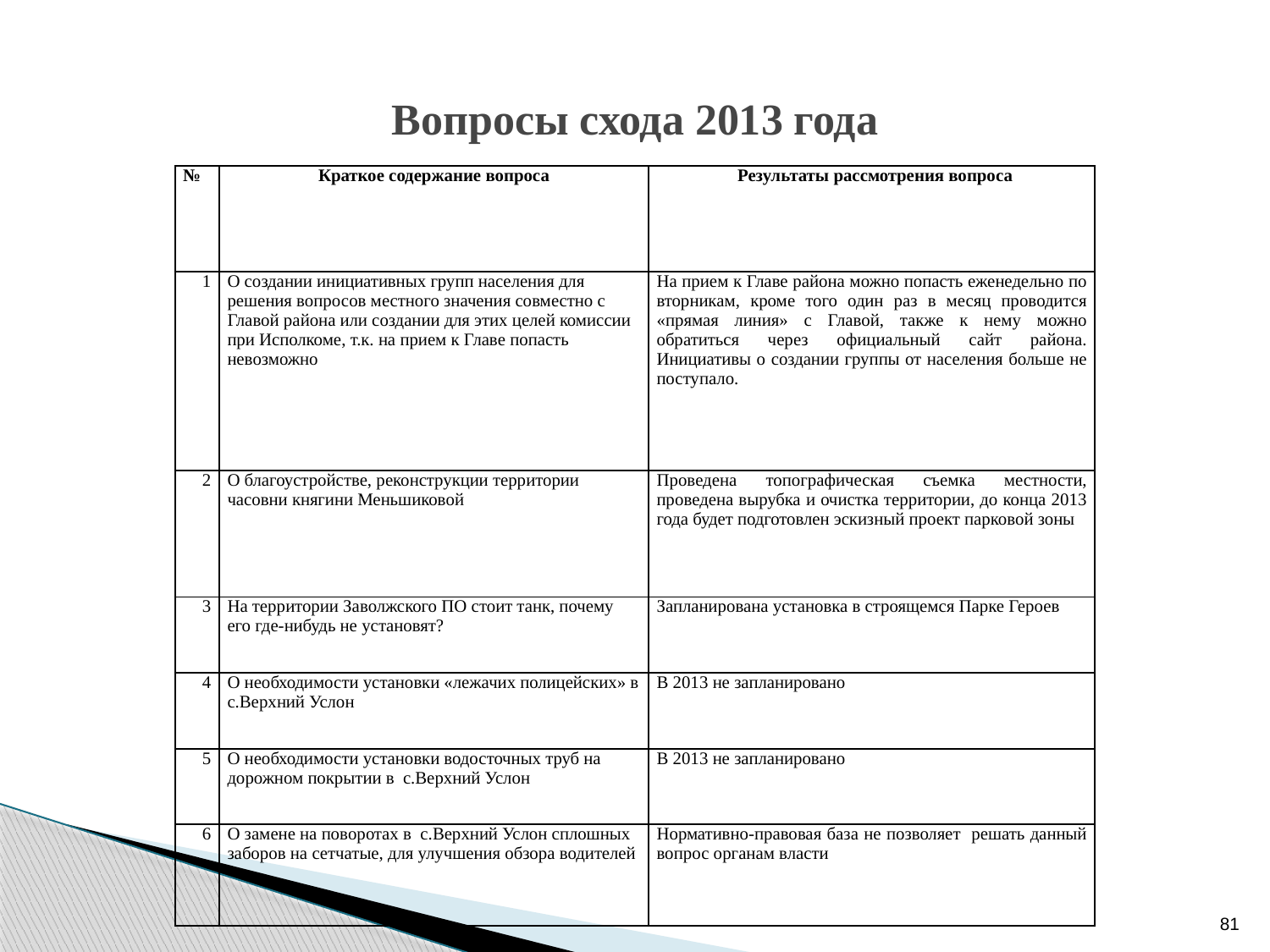

# Вопросы схода 2013 года
| № | Краткое содержание вопроса | Результаты рассмотрения вопроса |
| --- | --- | --- |
| 1 | О создании инициативных групп населения для решения вопросов местного значения совместно с Главой района или создании для этих целей комиссии при Исполкоме, т.к. на прием к Главе попасть невозможно | На прием к Главе района можно попасть еженедельно по вторникам, кроме того один раз в месяц проводится «прямая линия» с Главой, также к нему можно обратиться через официальный сайт района. Инициативы о создании группы от населения больше не поступало. |
| 2 | О благоустройстве, реконструкции территории часовни княгини Меньшиковой | Проведена топографическая съемка местности, проведена вырубка и очистка территории, до конца 2013 года будет подготовлен эскизный проект парковой зоны |
| 3 | На территории Заволжского ПО стоит танк, почему его где-нибудь не установят? | Запланирована установка в строящемся Парке Героев |
| 4 | О необходимости установки «лежачих полицейских» в с.Верхний Услон | В 2013 не запланировано |
| 5 | О необходимости установки водосточных труб на дорожном покрытии в с.Верхний Услон | В 2013 не запланировано |
| 6 | О замене на поворотах в с.Верхний Услон сплошных заборов на сетчатые, для улучшения обзора водителей | Нормативно-правовая база не позволяет решать данный вопрос органам власти |
81